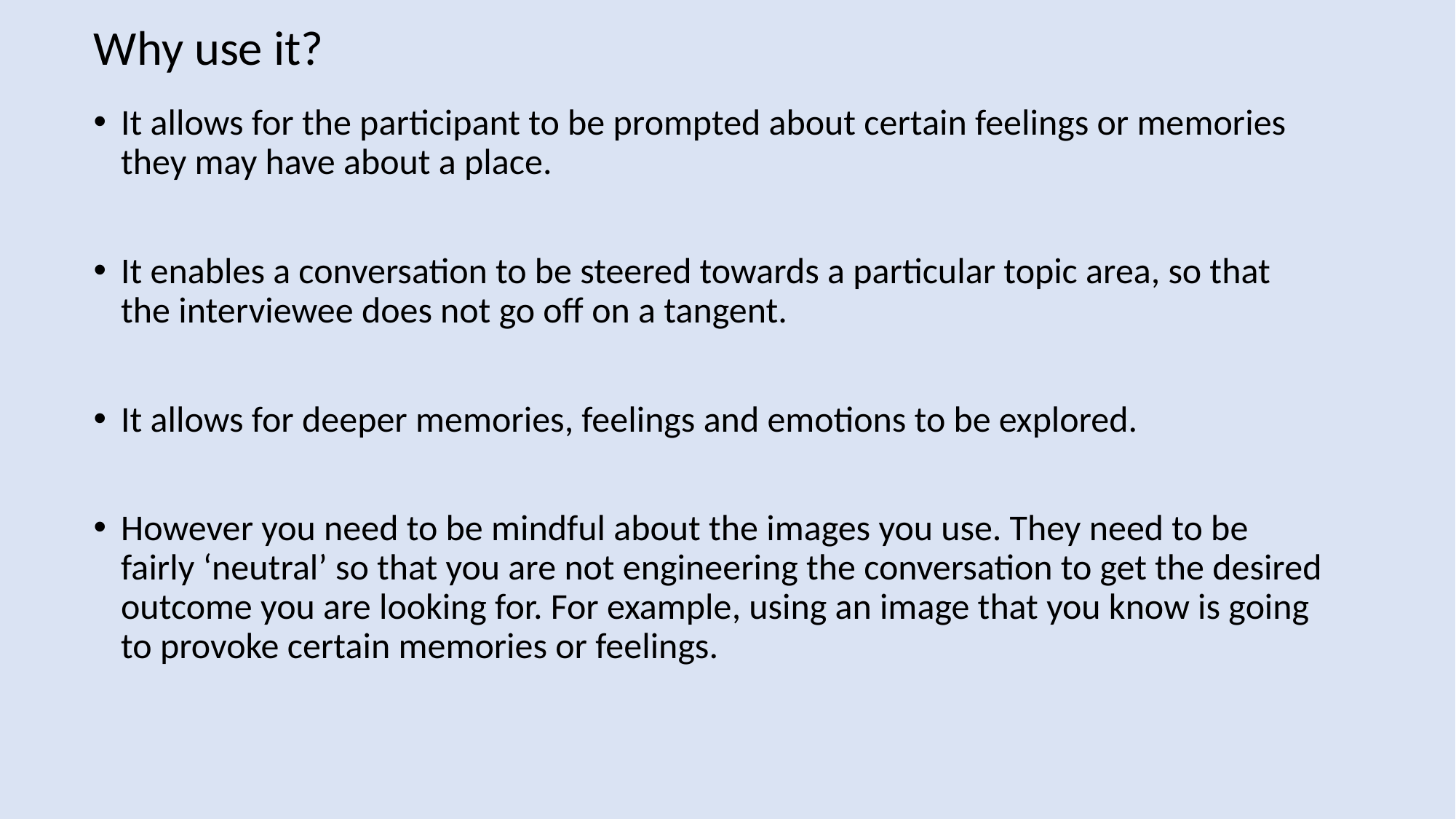

# Why use it?
It allows for the participant to be prompted about certain feelings or memories they may have about a place.

It enables a conversation to be steered towards a particular topic area, so that the interviewee does not go off on a tangent.

It allows for deeper memories, feelings and emotions to be explored.

However you need to be mindful about the images you use. They need to be fairly ‘neutral’ so that you are not engineering the conversation to get the desired outcome you are looking for. For example, using an image that you know is going to provoke certain memories or feelings.